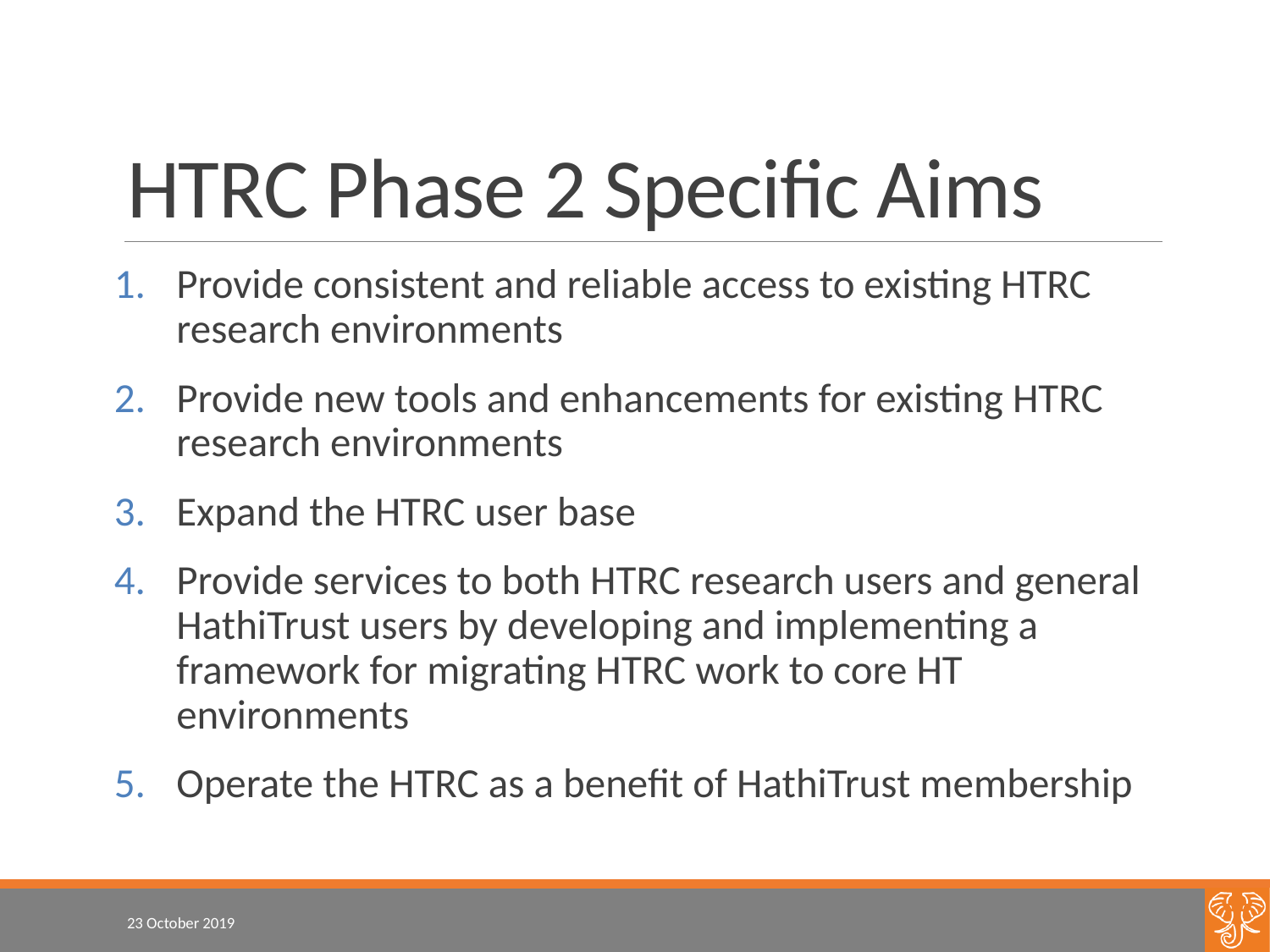

# HTRC Phase 2 Specific Aims
Provide consistent and reliable access to existing HTRC research environments
Provide new tools and enhancements for existing HTRC research environments
Expand the HTRC user base
Provide services to both HTRC research users and general HathiTrust users by developing and implementing a framework for migrating HTRC work to core HT environments
Operate the HTRC as a benefit of HathiTrust membership

23 October 2019